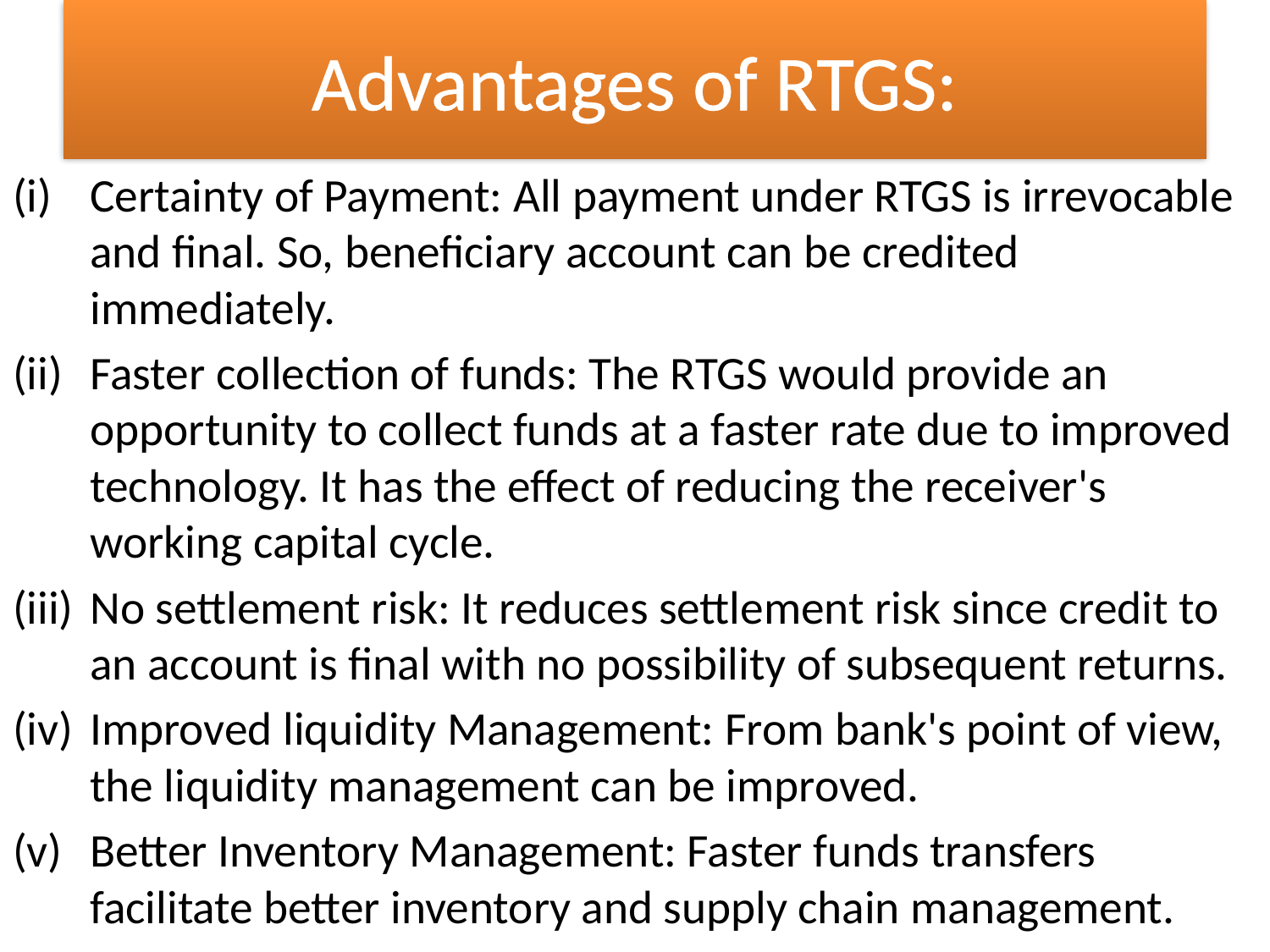

# Advantages of RTGS:
Certainty of Payment: All payment under RTGS is irrevocable and final. So, beneficiary account can be credited immediately.
Faster collection of funds: The RTGS would provide an opportunity to collect funds at a faster rate due to improved technology. It has the effect of reducing the receiver's working capital cycle.
No settlement risk: It reduces settlement risk since credit to an account is final with no possibility of subsequent returns.
Improved liquidity Management: From bank's point of view, the liquidity management can be improved.
Better Inventory Management: Faster funds transfers facilitate better inventory and supply chain management.